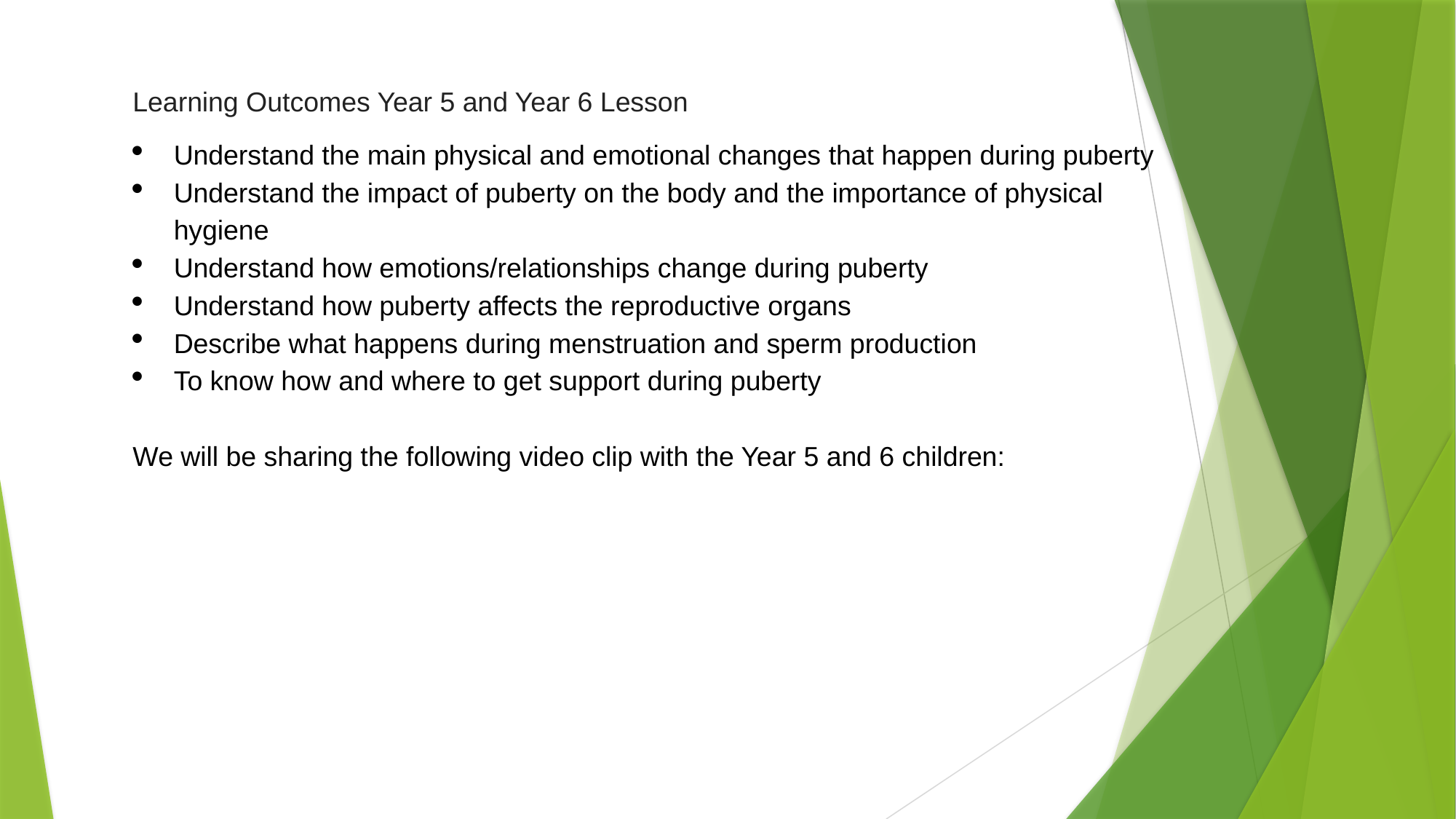

Learning Outcomes Year 5 and Year 6 Lesson
Understand the main physical and emotional changes that happen during puberty
Understand the impact of puberty on the body and the importance of physical hygiene
Understand how emotions/relationships change during puberty
Understand how puberty affects the reproductive organs
Describe what happens during menstruation and sperm production
To know how and where to get support during puberty

We will be sharing the following video clip with the Year 5 and 6 children: